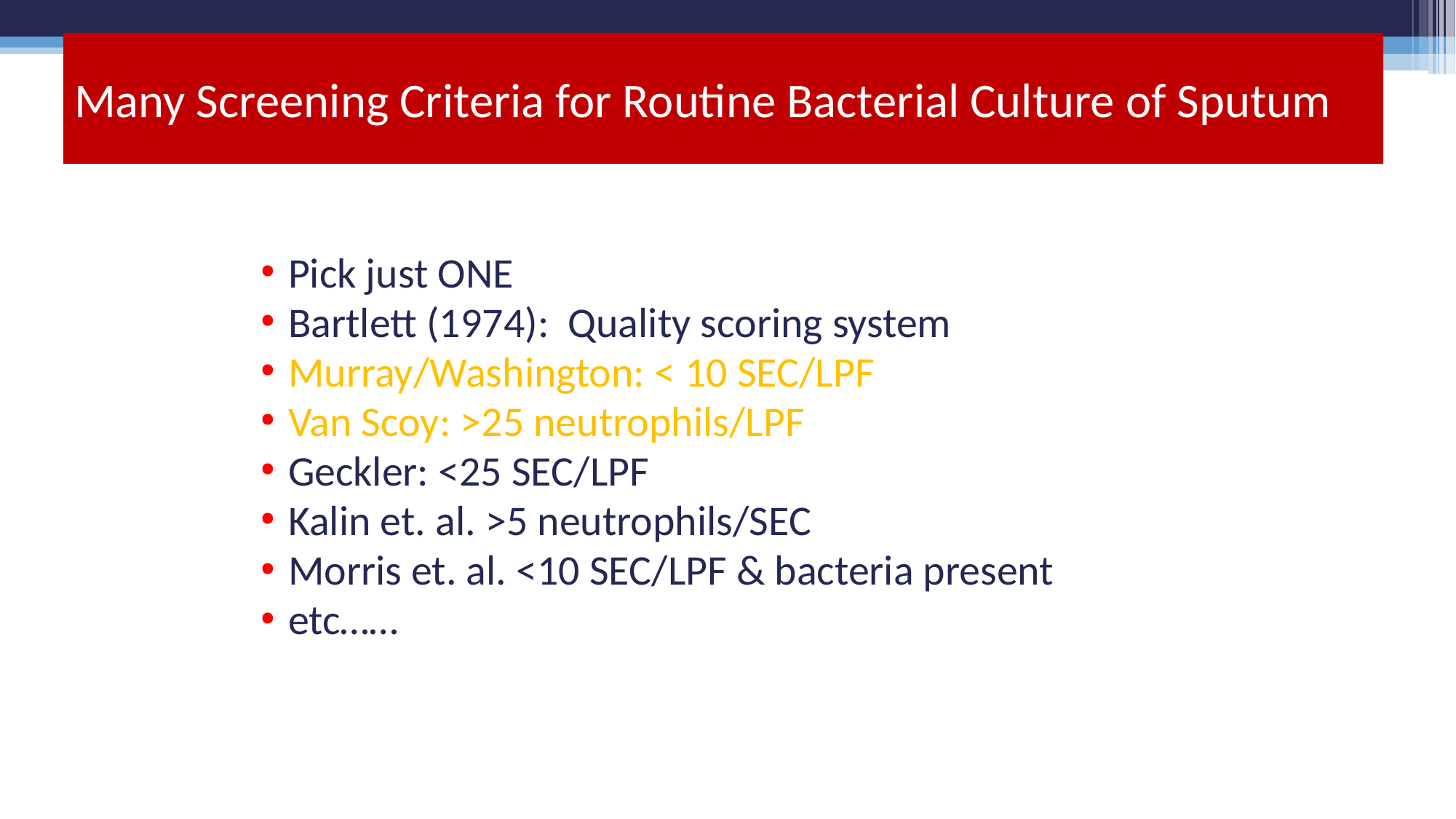

# Many Screening Criteria for Routine Bacterial Culture of Sputum
Pick just ONE
Bartlett (1974):  Quality scoring system
Murray/Washington: < 10 SEC/LPF
Van Scoy: >25 neutrophils/LPF
Geckler: <25 SEC/LPF
Kalin et. al. >5 neutrophils/SEC
Morris et. al. <10 SEC/LPF & bacteria present
etc……